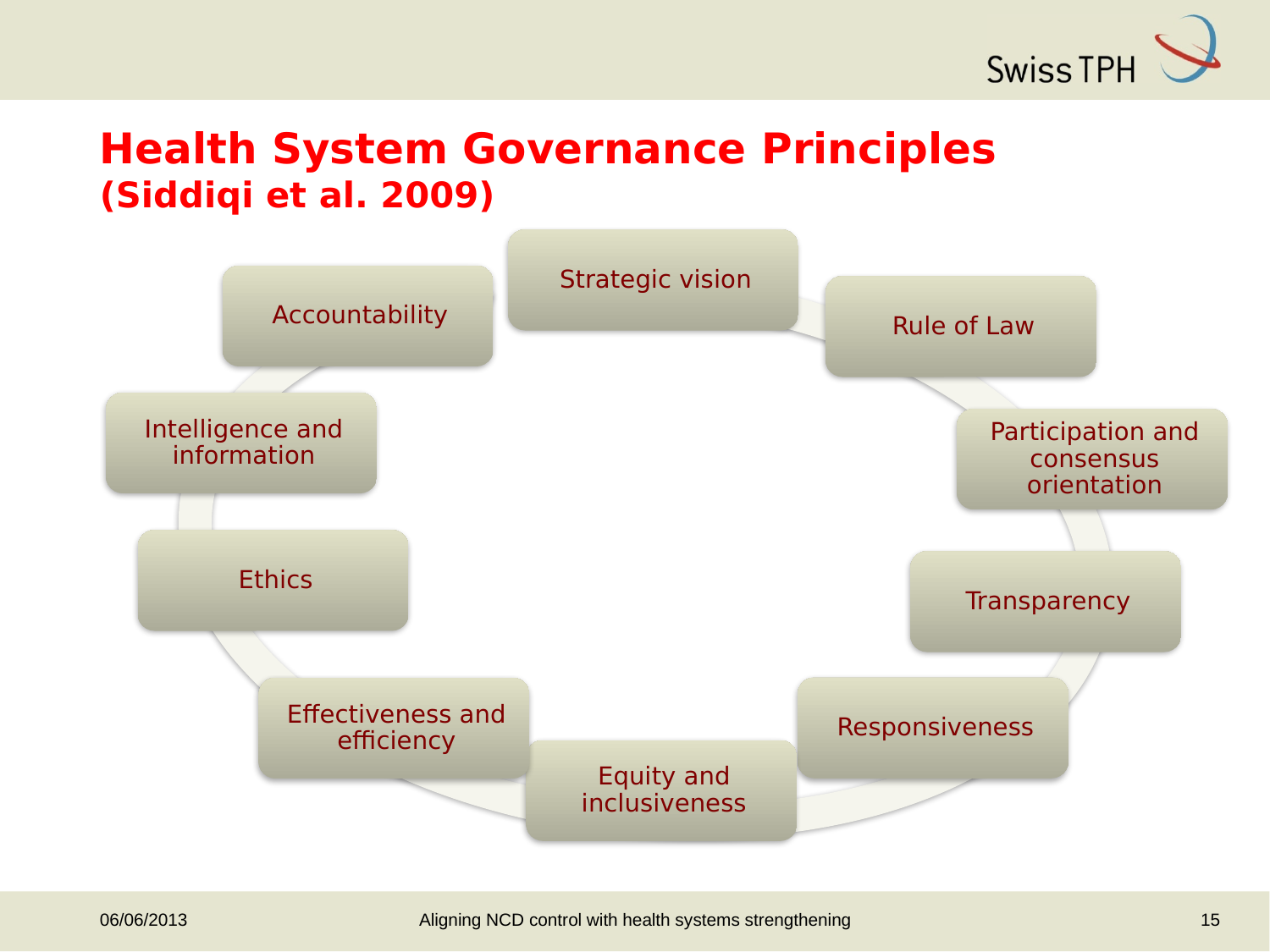

Health System Governance Principles
(Siddiqi et al. 2009)
Strategic vision
Rule of Law
Participation and consensus orientation
Transparency
Responsiveness
Equity and inclusiveness
Effectiveness and efficiency
Ethics
Intelligence and information
Accountability
Aligning NCD control with health systems strengthening
15
06/06/2013